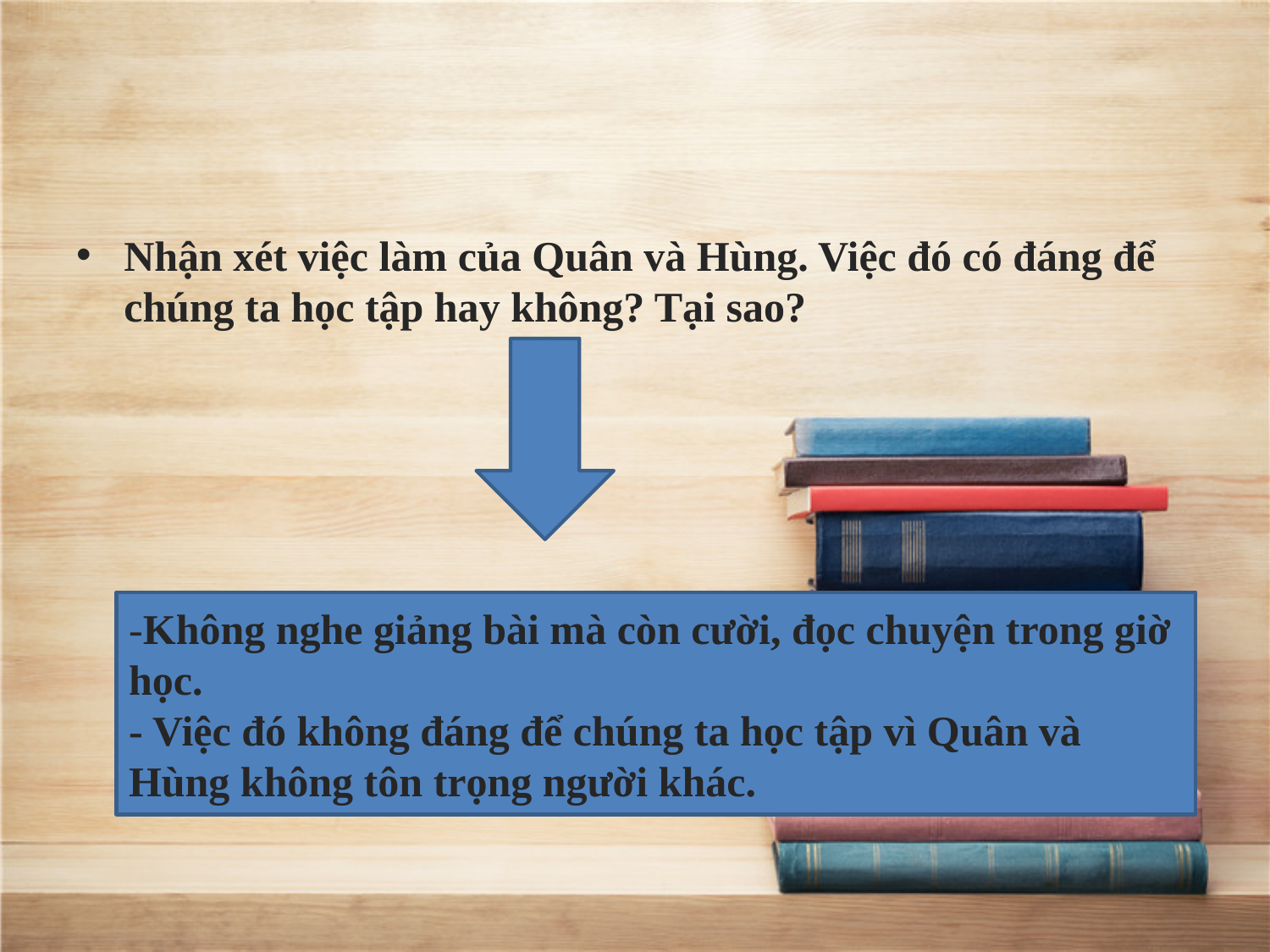

#
Nhận xét việc làm của Quân và Hùng. Việc đó có đáng để chúng ta học tập hay không? Tại sao?

-Không nghe giảng bài mà còn cười, đọc chuyện trong giờ học.
- Việc đó không đáng để chúng ta học tập vì Quân và Hùng không tôn trọng người khác.